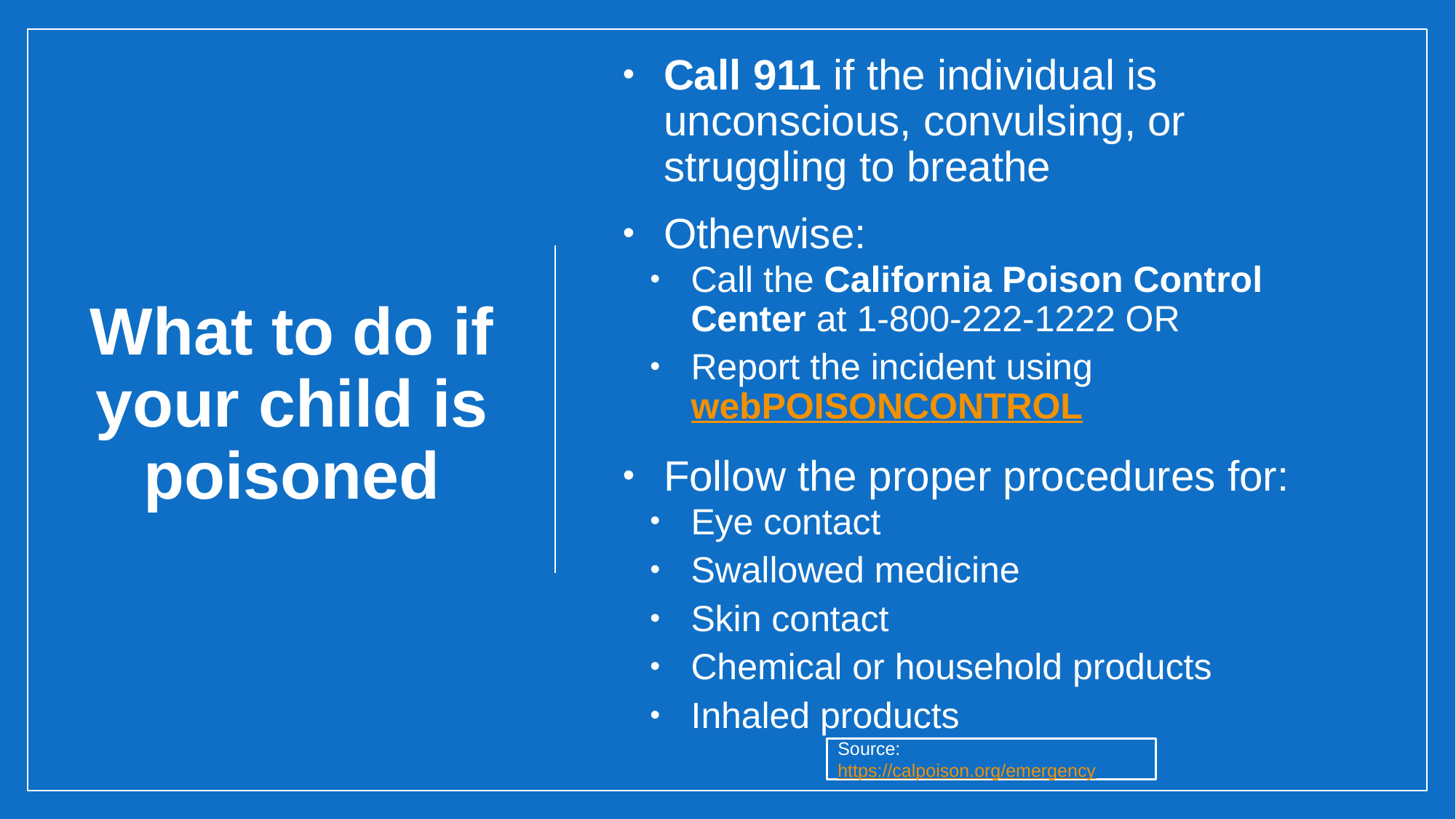

Call 911 if the individual is unconscious, convulsing, or struggling to breathe
Otherwise:
Call the California Poison Control Center at 1-800-222-1222 OR
Report the incident using webPOISONCONTROL
Follow the proper procedures for:
Eye contact
Swallowed medicine
Skin contact
Chemical or household products
Inhaled products
# What to do if your child is poisoned
Source: https://calpoison.org/emergency